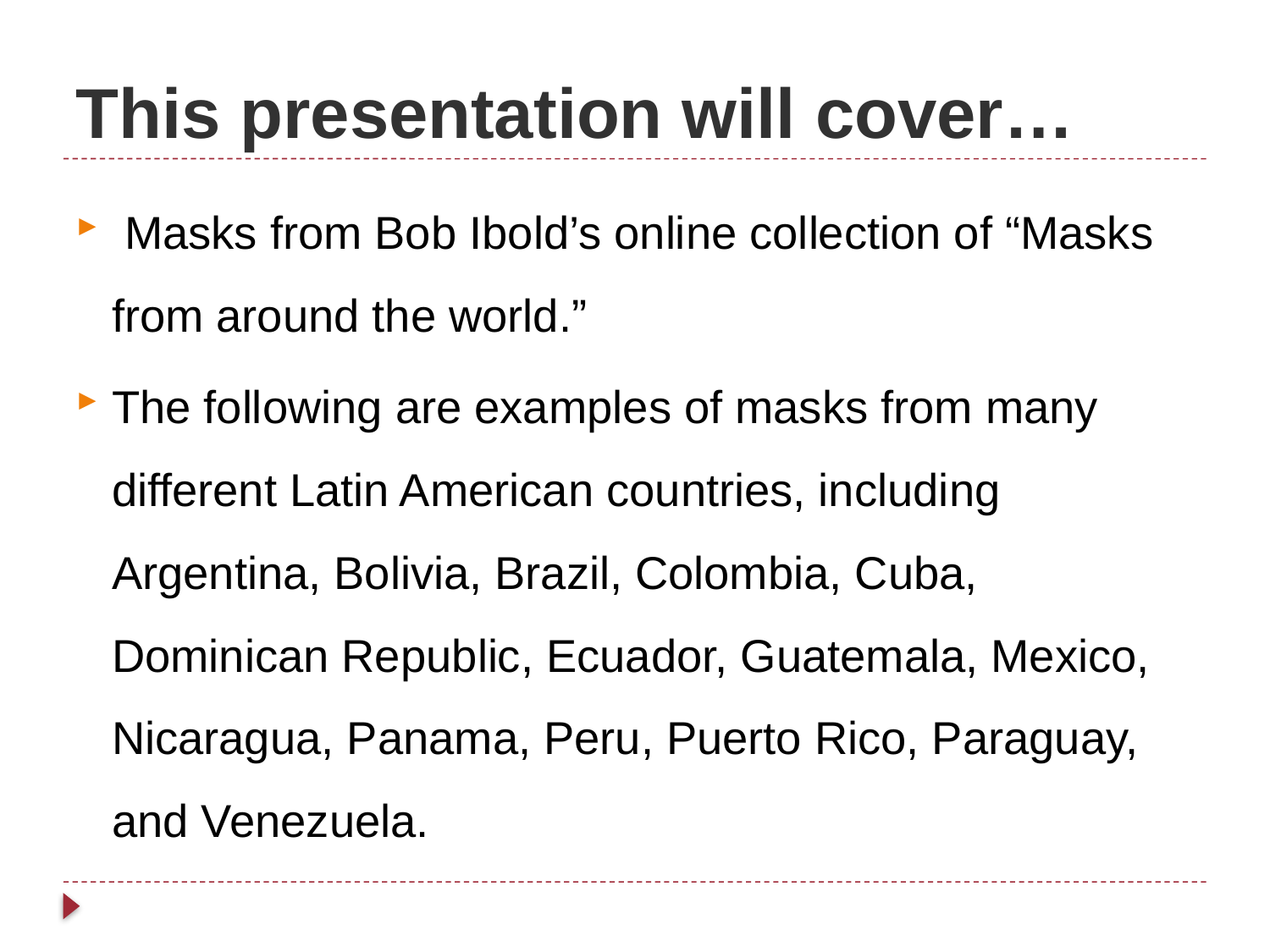

# This presentation will cover…
 Masks from Bob Ibold’s online collection of “Masks from around the world.”
The following are examples of masks from many different Latin American countries, including Argentina, Bolivia, Brazil, Colombia, Cuba, Dominican Republic, Ecuador, Guatemala, Mexico, Nicaragua, Panama, Peru, Puerto Rico, Paraguay, and Venezuela.